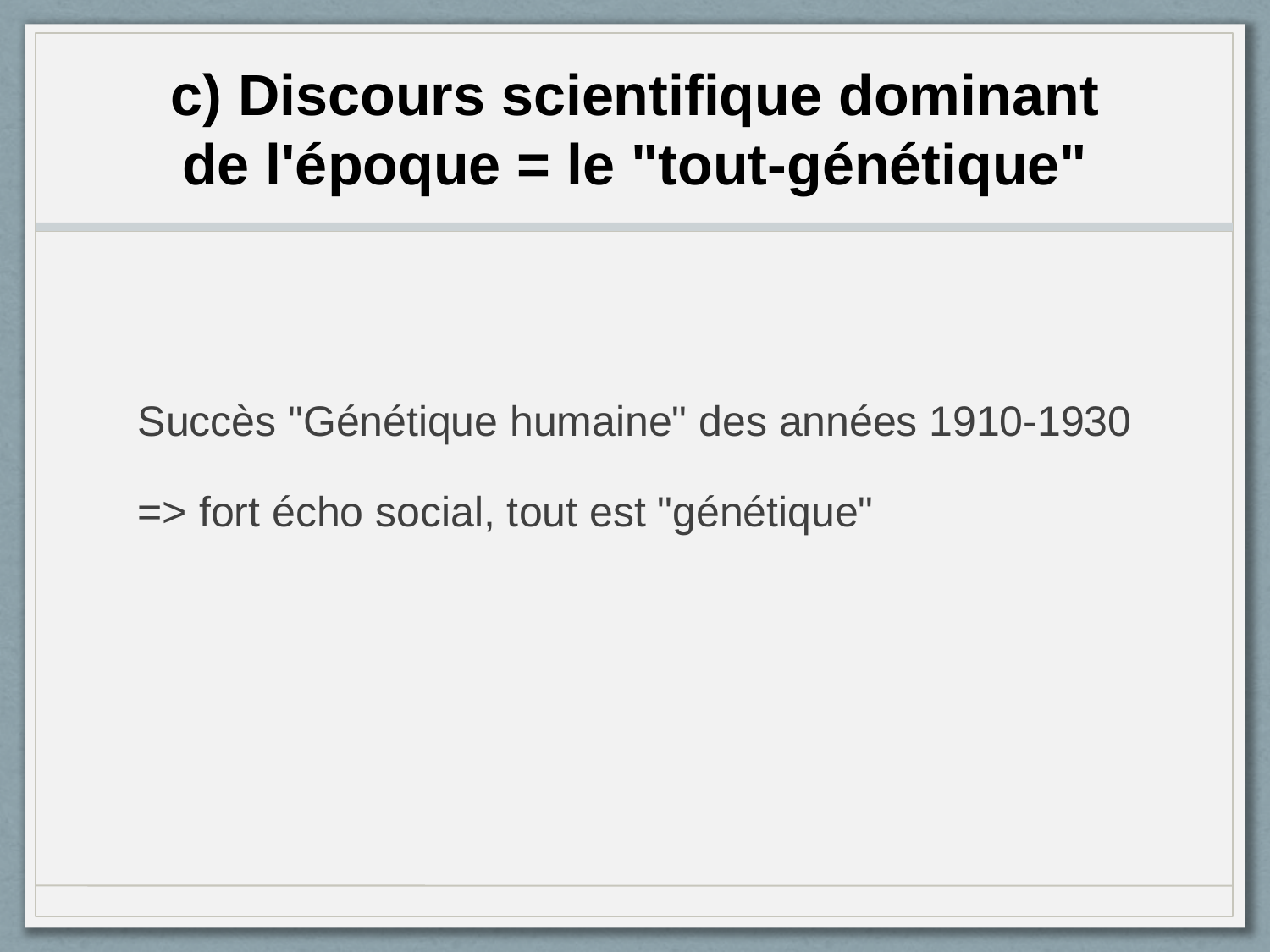

# c) Discours scientifique dominant de l'époque = le "tout-génétique"

Succès "Génétique humaine" des années 1910-1930
=> fort écho social, tout est "génétique"